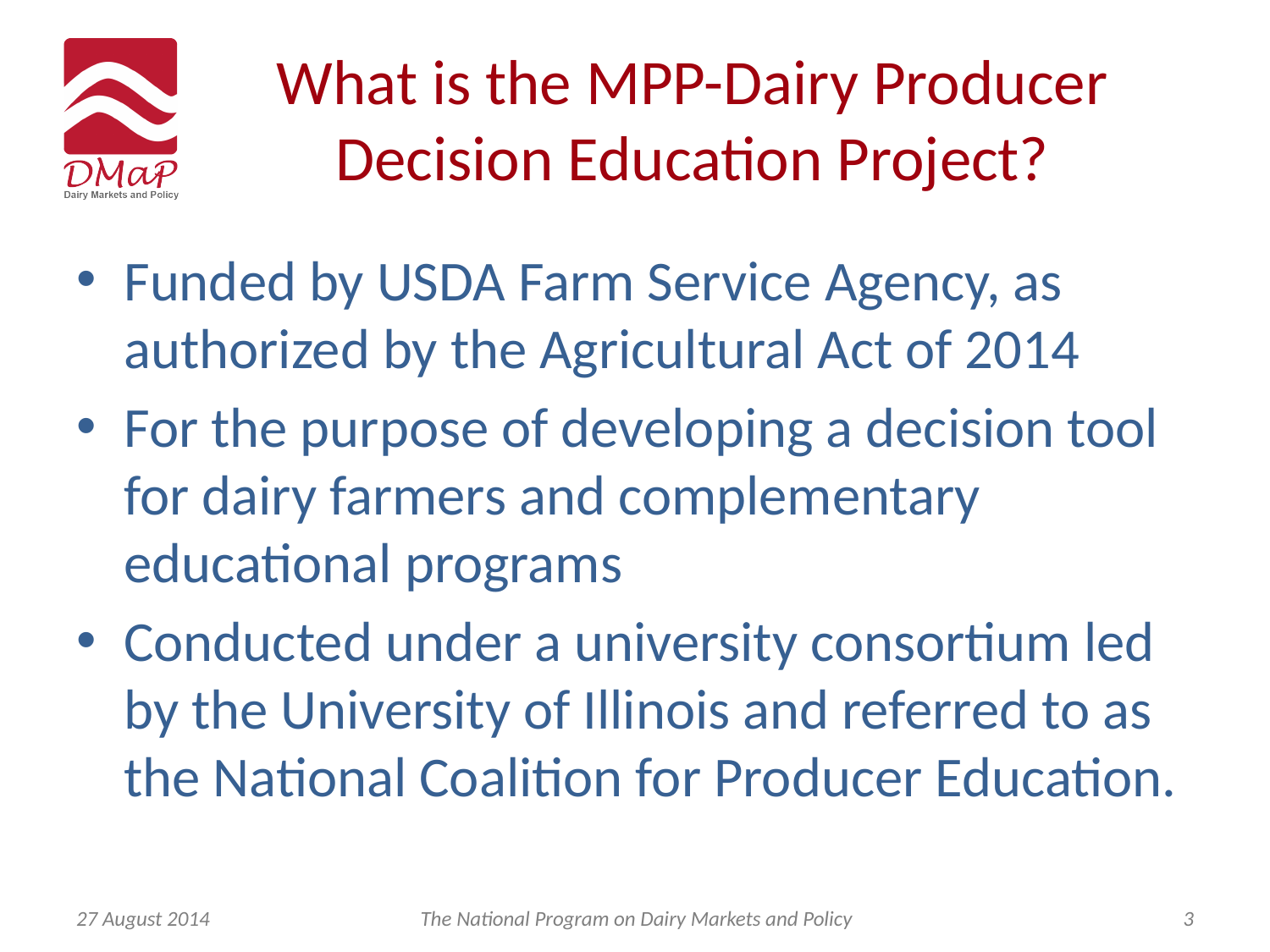

# What is the MPP-Dairy Producer Decision Education Project?
Funded by USDA Farm Service Agency, as authorized by the Agricultural Act of 2014
For the purpose of developing a decision tool for dairy farmers and complementary educational programs
Conducted under a university consortium led by the University of Illinois and referred to as the National Coalition for Producer Education.
27 August 2014
The National Program on Dairy Markets and Policy
3